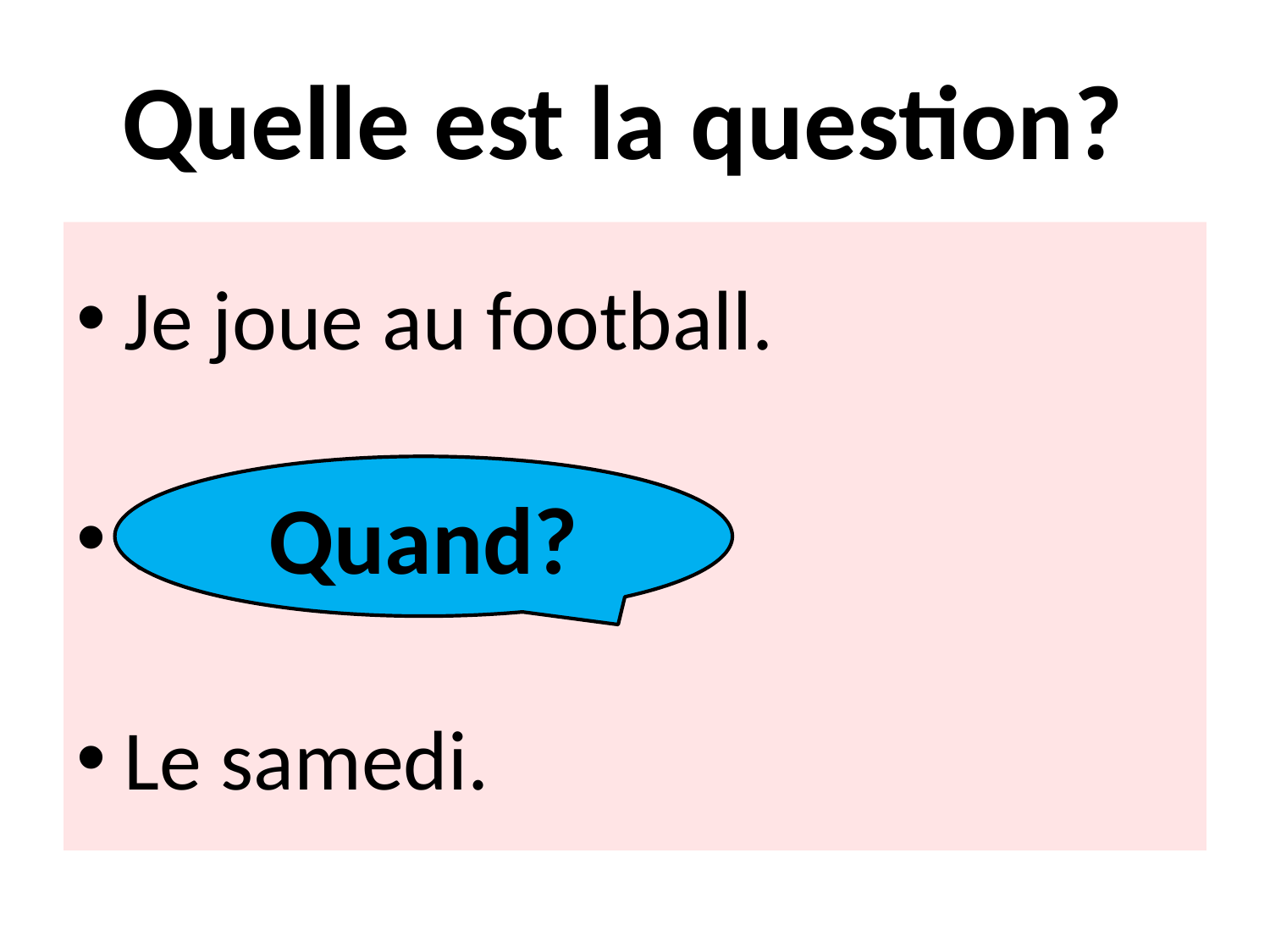

# Quelle est la question?
Je joue au football.
?
Le samedi.
Quand?